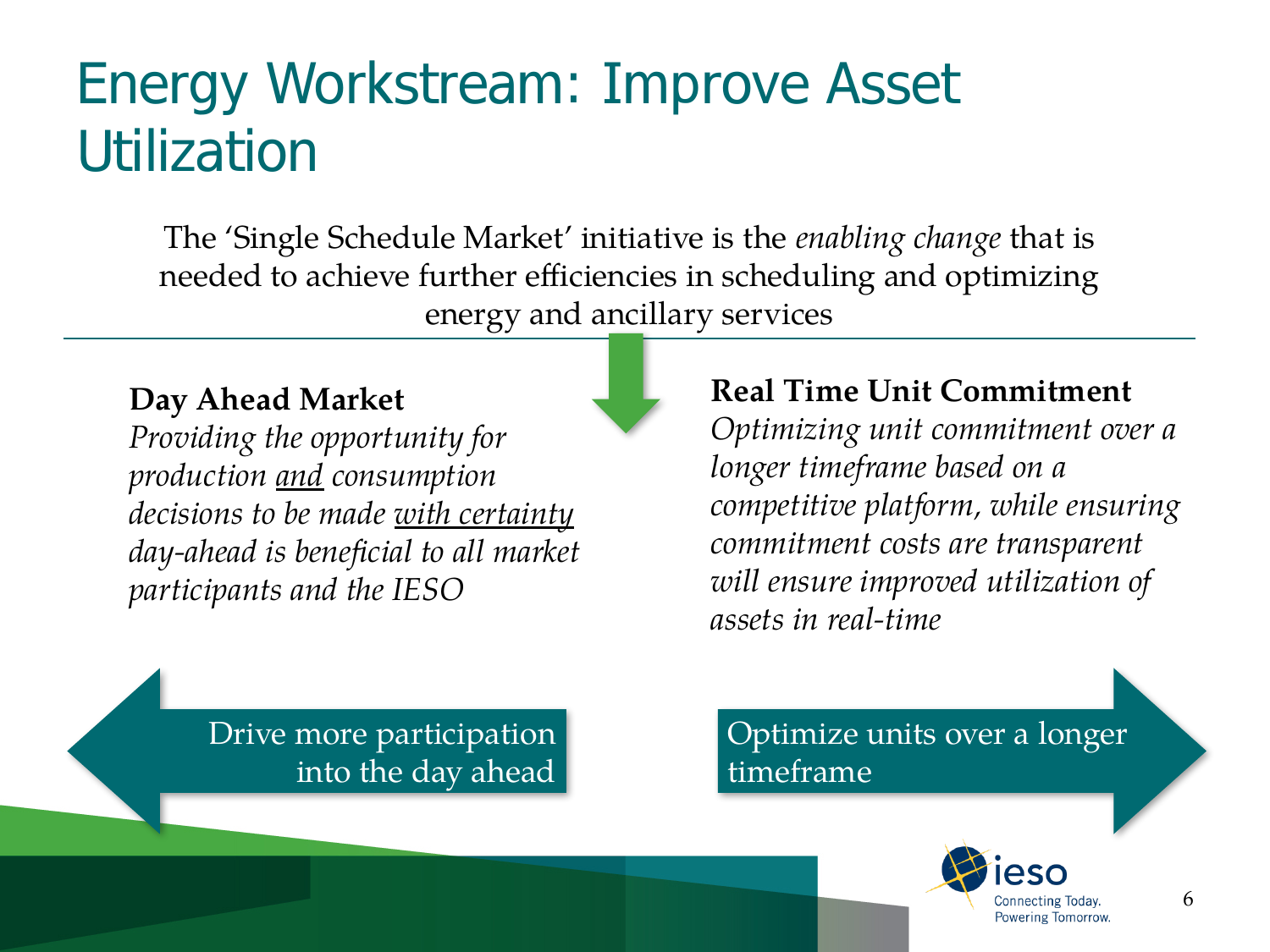

Energy Workstream: Improve Asset Utilization
The ‘Single Schedule Market’ initiative is the enabling change that is needed to achieve further efficiencies in scheduling and optimizing energy and ancillary services

Real Time Unit Commitment
Optimizing unit commitment over a longer timeframe based on a competitive platform, while ensuring commitment costs are transparent will ensure improved utilization of assets in real-time
Day Ahead Market
Providing the opportunity for production and consumption decisions to be made with certainty day-ahead is beneficial to all market participants and the IESO

Drive more participation into the day ahead
Optimize units over a longer timeframe
6